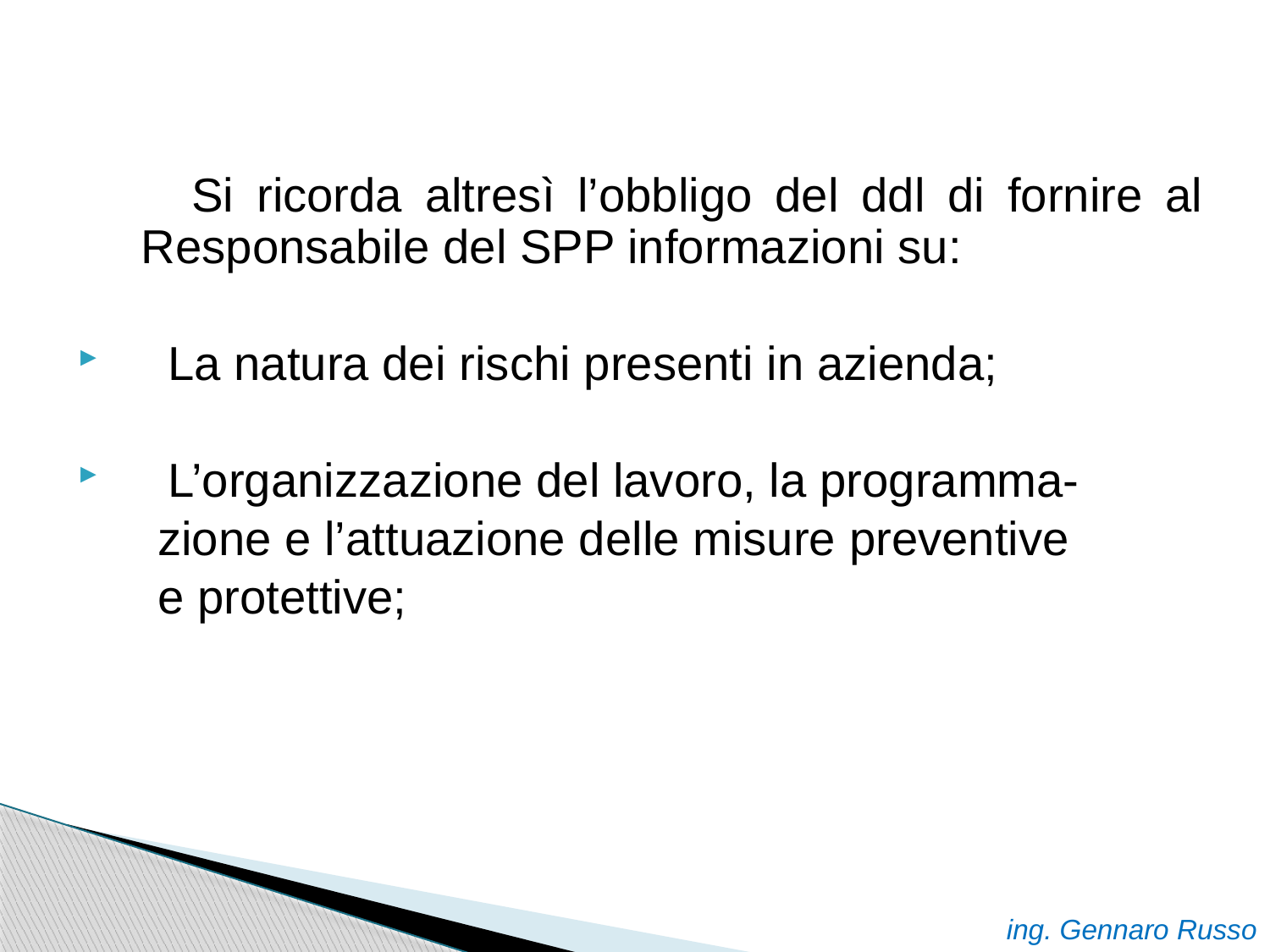

Si ricorda altresì l’obbligo del ddl di fornire al Responsabile del SPP informazioni su:

  La natura dei rischi presenti in azienda;

  L’organizzazione del lavoro, la programma-
      zione e l’attuazione delle misure preventive
      e protettive;

ing. Gennaro Russo